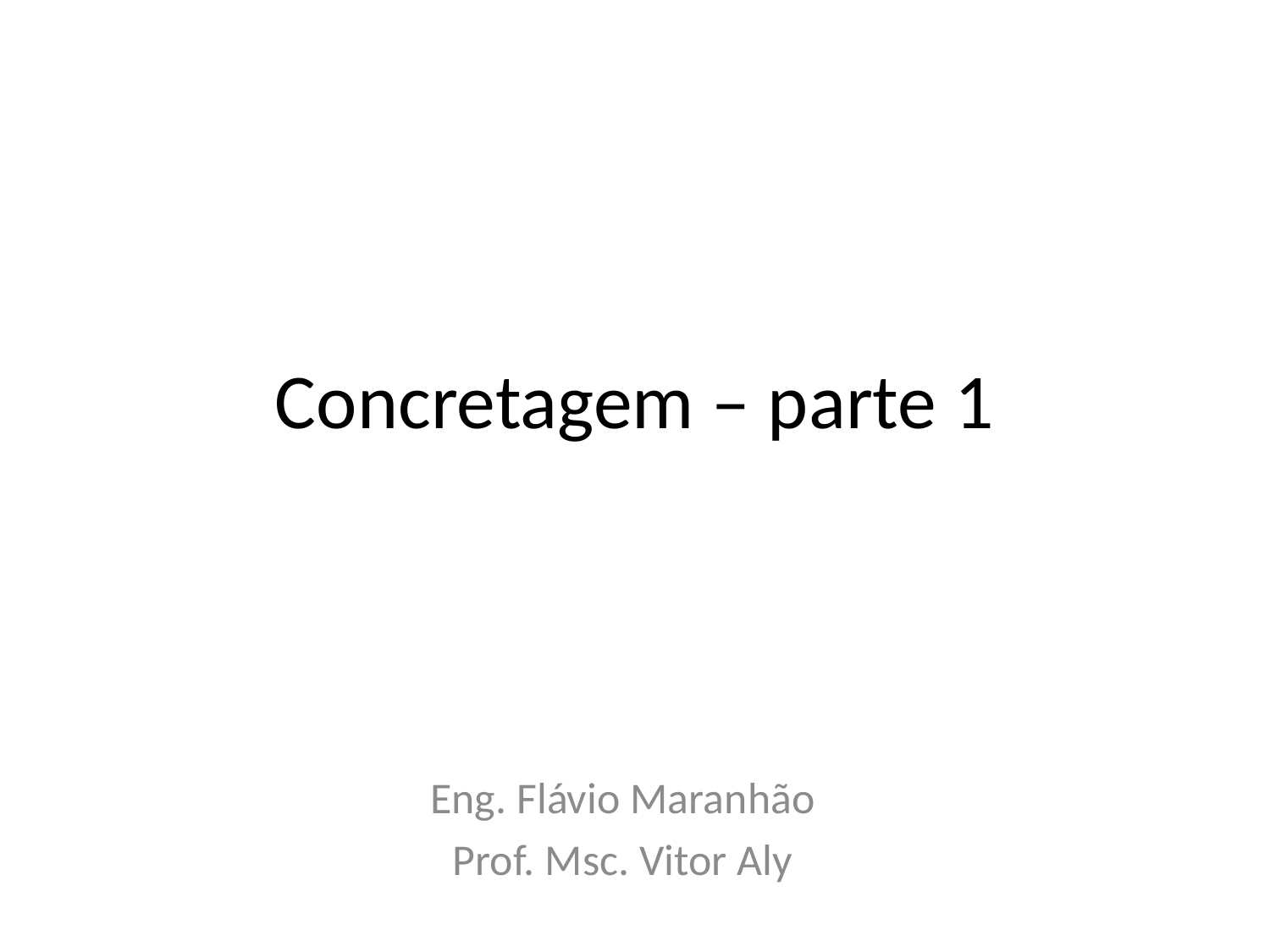

# Concretagem – parte 1
Eng. Flávio Maranhão
Prof. Msc. Vitor Aly